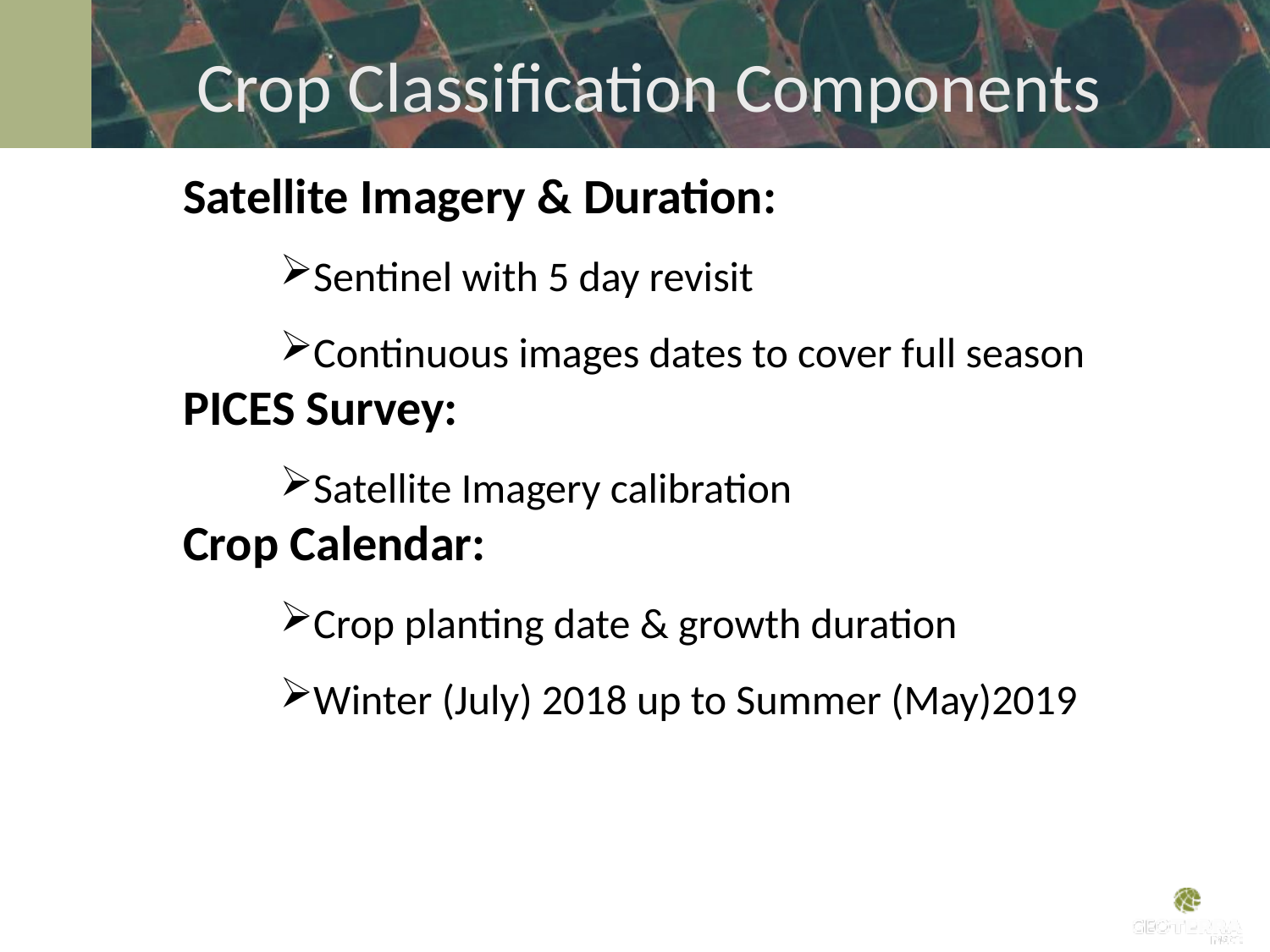

Crop Classification Components
Satellite Imagery & Duration:
Sentinel with 5 day revisit
Continuous images dates to cover full season
PICES Survey:
Satellite Imagery calibration
Crop Calendar:
Crop planting date & growth duration
Winter (July) 2018 up to Summer (May)2019